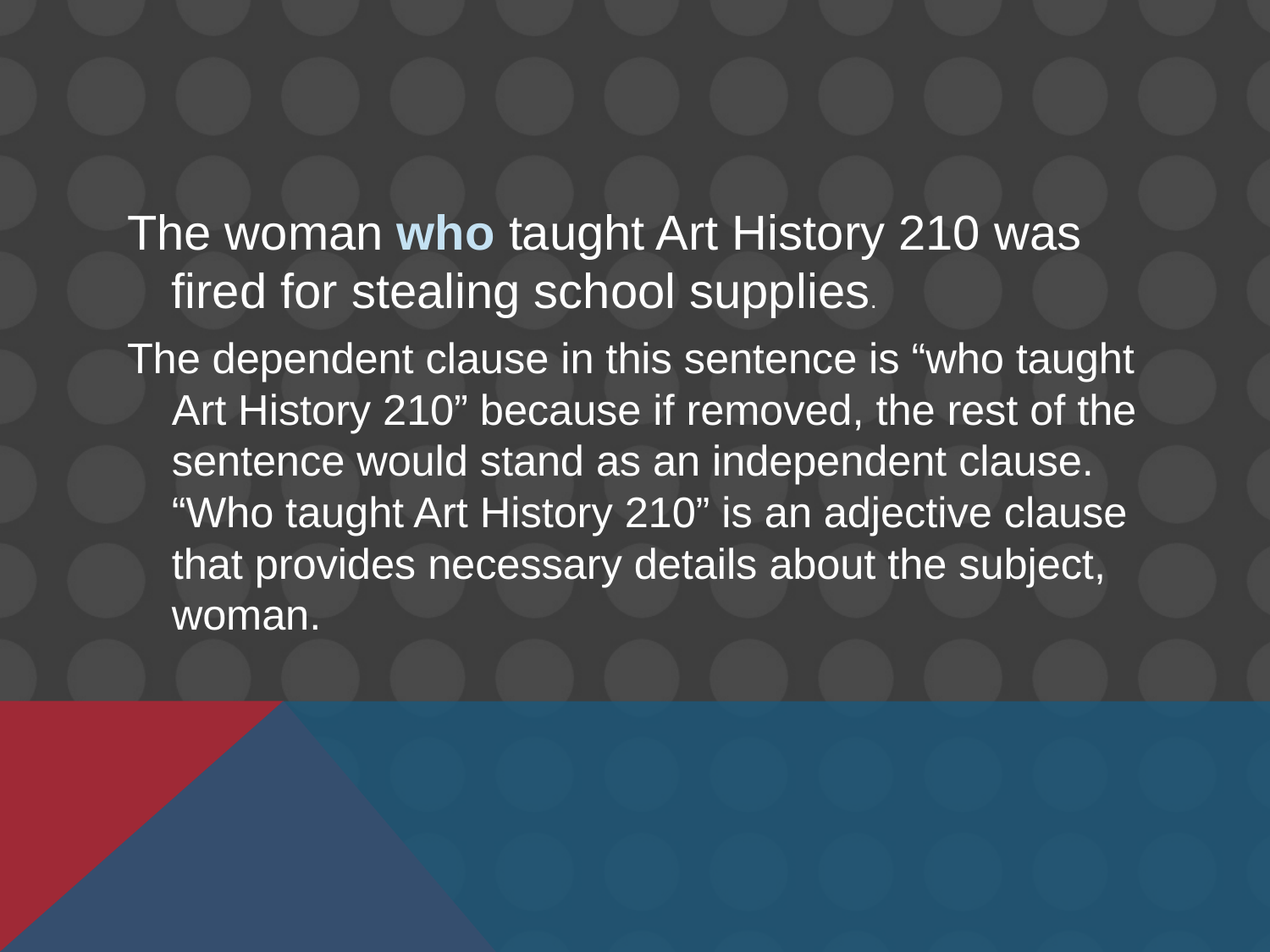

#

The woman who taught Art History 210 was fired for stealing school supplies.
The dependent clause in this sentence is “who taught Art History 210” because if removed, the rest of the sentence would stand as an independent clause. “Who taught Art History 210” is an adjective clause that provides necessary details about the subject, woman.